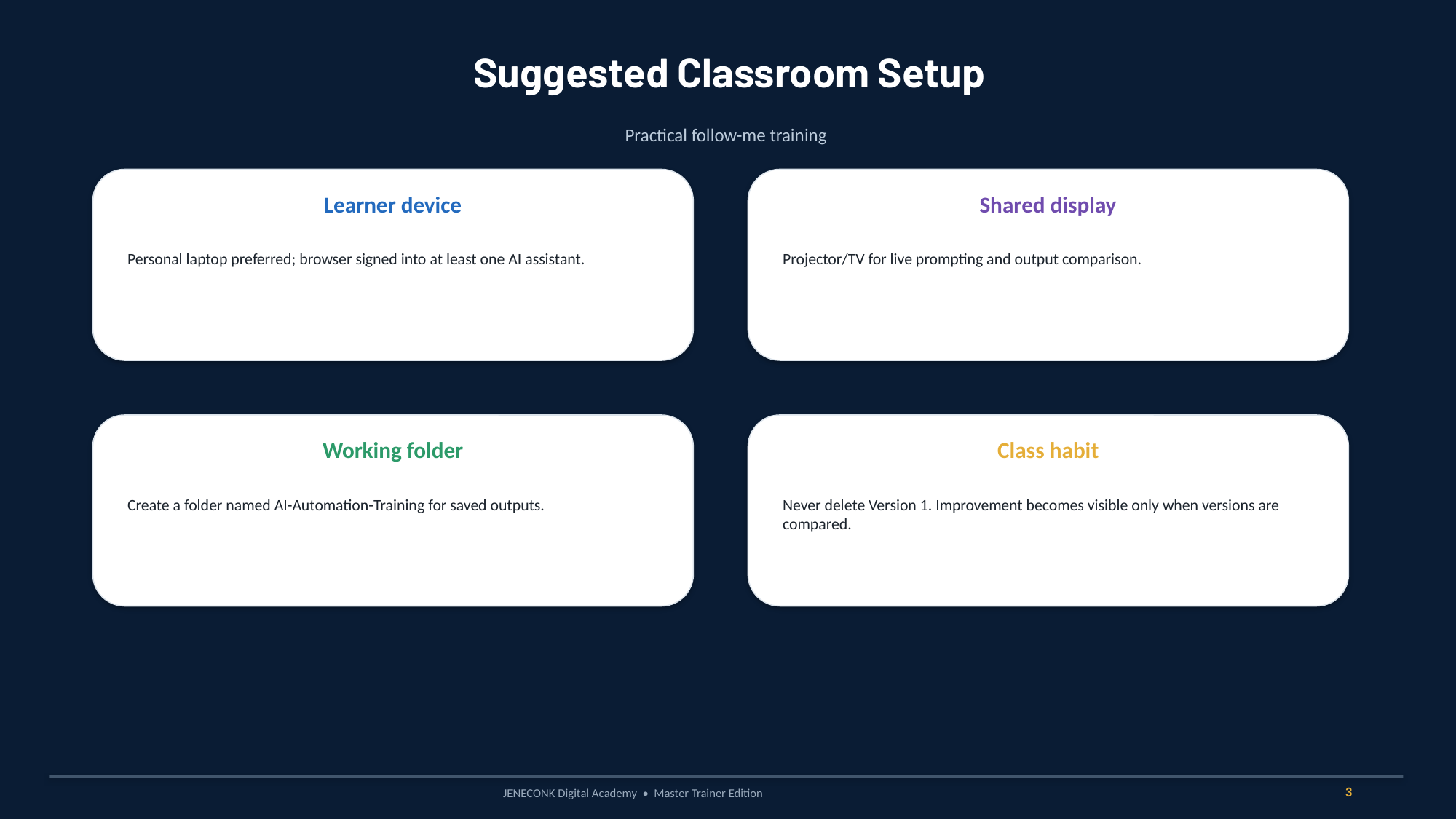

Suggested Classroom Setup
Practical follow-me training

Learner device
Shared display
Personal laptop preferred; browser signed into at least one AI assistant.
Projector/TV for live prompting and output comparison.

Working folder
Class habit
Create a folder named AI-Automation-Training for saved outputs.
Never delete Version 1. Improvement becomes visible only when versions are compared.

3
JENECONK Digital Academy  •  Master Trainer Edition